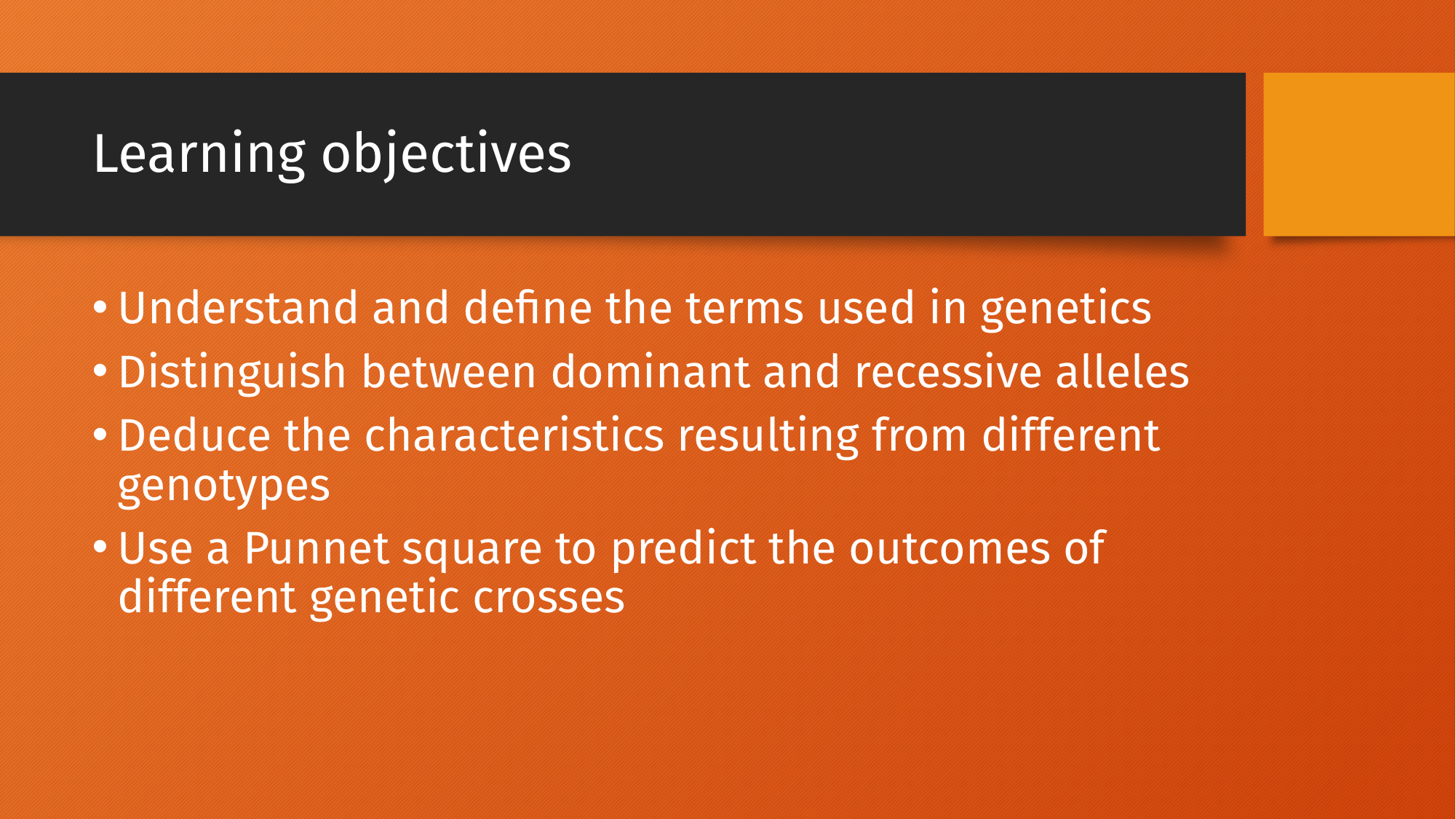

# Learning objectives
Understand and define the terms used in genetics
Distinguish between dominant and recessive alleles
Deduce the characteristics resulting from different genotypes
Use a Punnet square to predict the outcomes of different genetic crosses